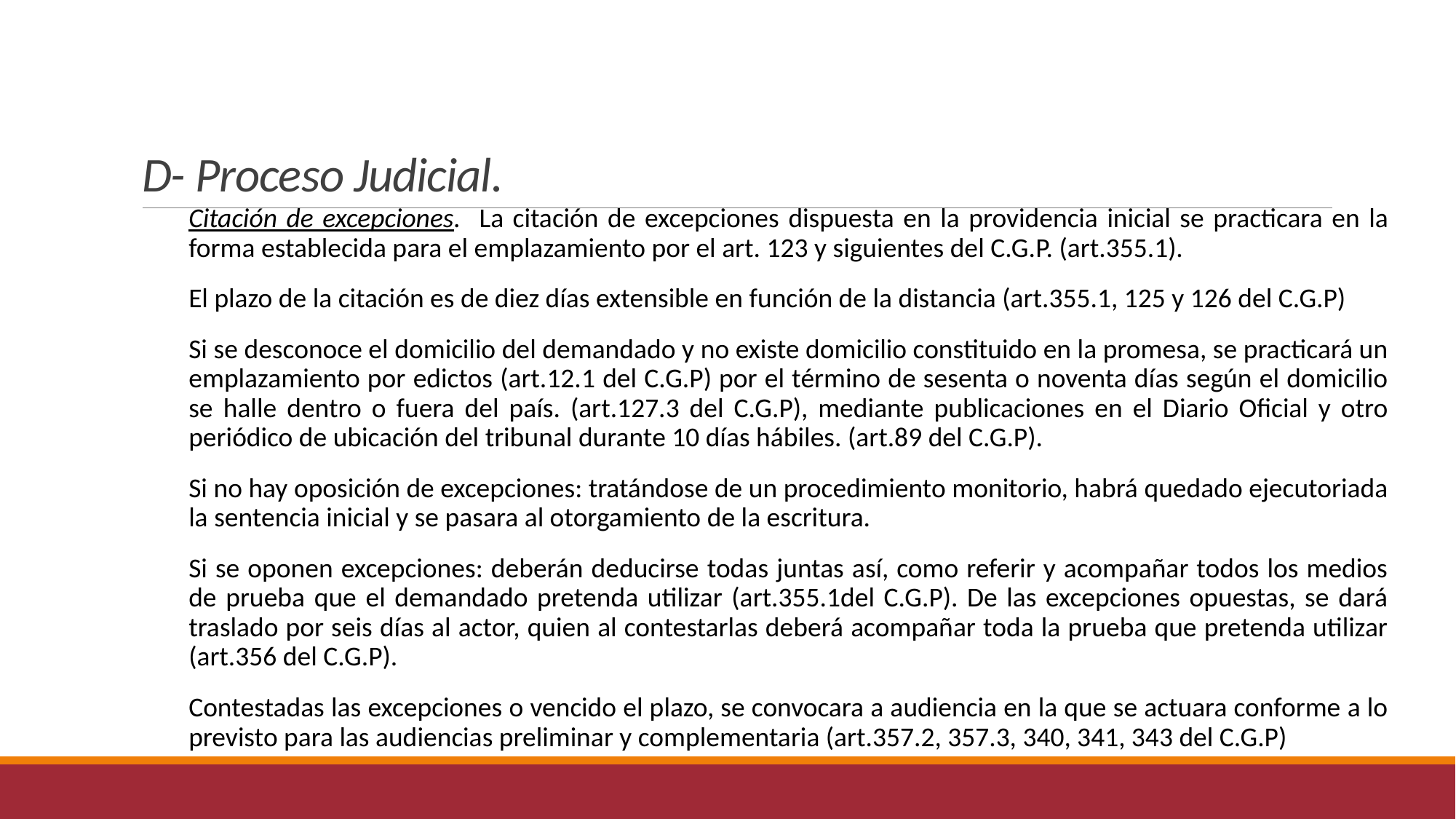

# D- Proceso Judicial.
Citación de excepciones.  La citación de excepciones dispuesta en la providencia inicial se practicara en la forma establecida para el emplazamiento por el art. 123 y siguientes del C.G.P. (art.355.1).
El plazo de la citación es de diez días extensible en función de la distancia (art.355.1, 125 y 126 del C.G.P)
Si se desconoce el domicilio del demandado y no existe domicilio constituido en la promesa, se practicará un emplazamiento por edictos (art.12.1 del C.G.P) por el término de sesenta o noventa días según el domicilio se halle dentro o fuera del país. (art.127.3 del C.G.P), mediante publicaciones en el Diario Oficial y otro periódico de ubicación del tribunal durante 10 días hábiles. (art.89 del C.G.P).
Si no hay oposición de excepciones: tratándose de un procedimiento monitorio, habrá quedado ejecutoriada la sentencia inicial y se pasara al otorgamiento de la escritura.
Si se oponen excepciones: deberán deducirse todas juntas así, como referir y acompañar todos los medios de prueba que el demandado pretenda utilizar (art.355.1del C.G.P). De las excepciones opuestas, se dará traslado por seis días al actor, quien al contestarlas deberá acompañar toda la prueba que pretenda utilizar (art.356 del C.G.P).
Contestadas las excepciones o vencido el plazo, se convocara a audiencia en la que se actuara conforme a lo previsto para las audiencias preliminar y complementaria (art.357.2, 357.3, 340, 341, 343 del C.G.P)